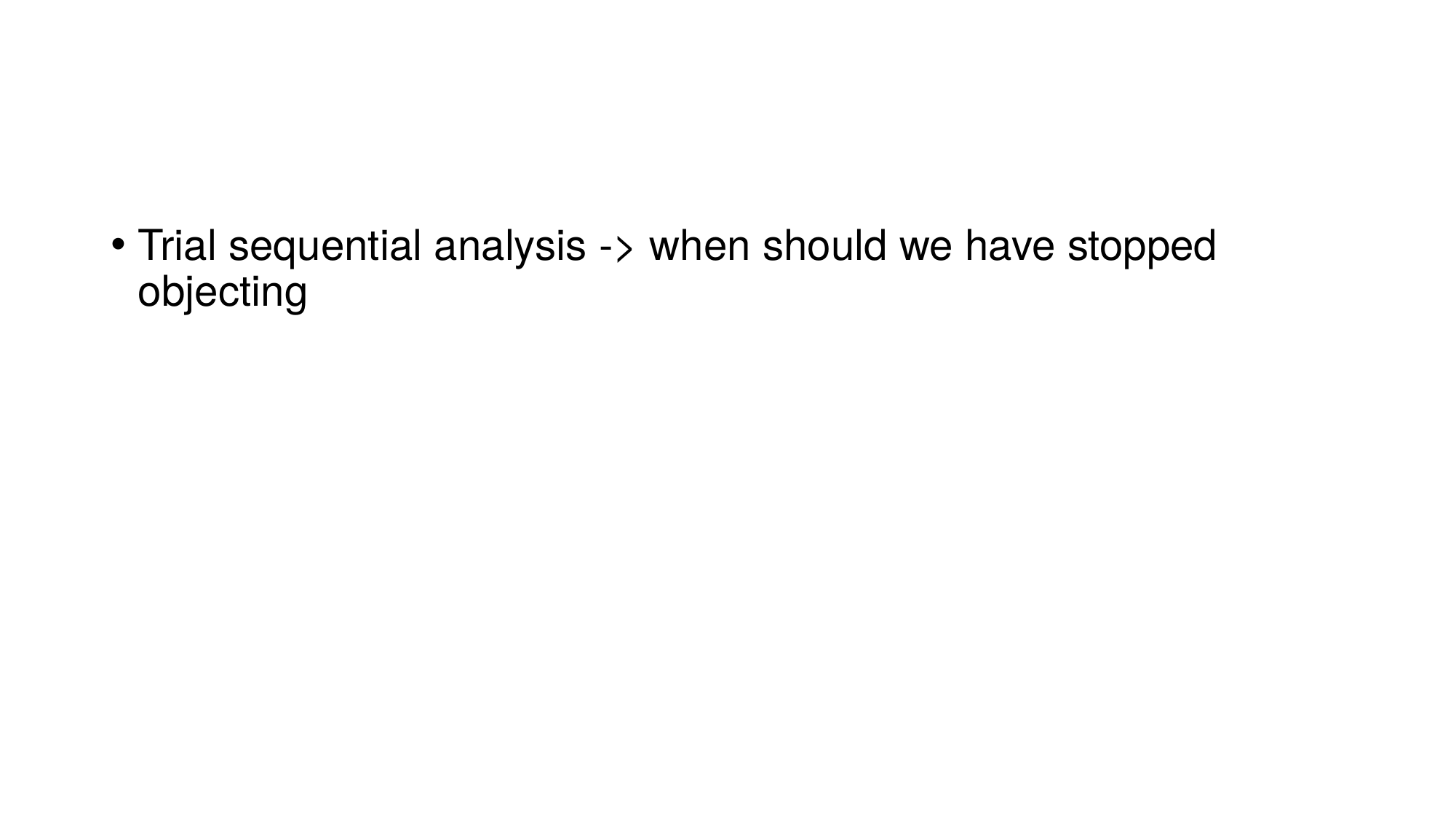

#
Trial sequential analysis -> when should we have stopped objecting